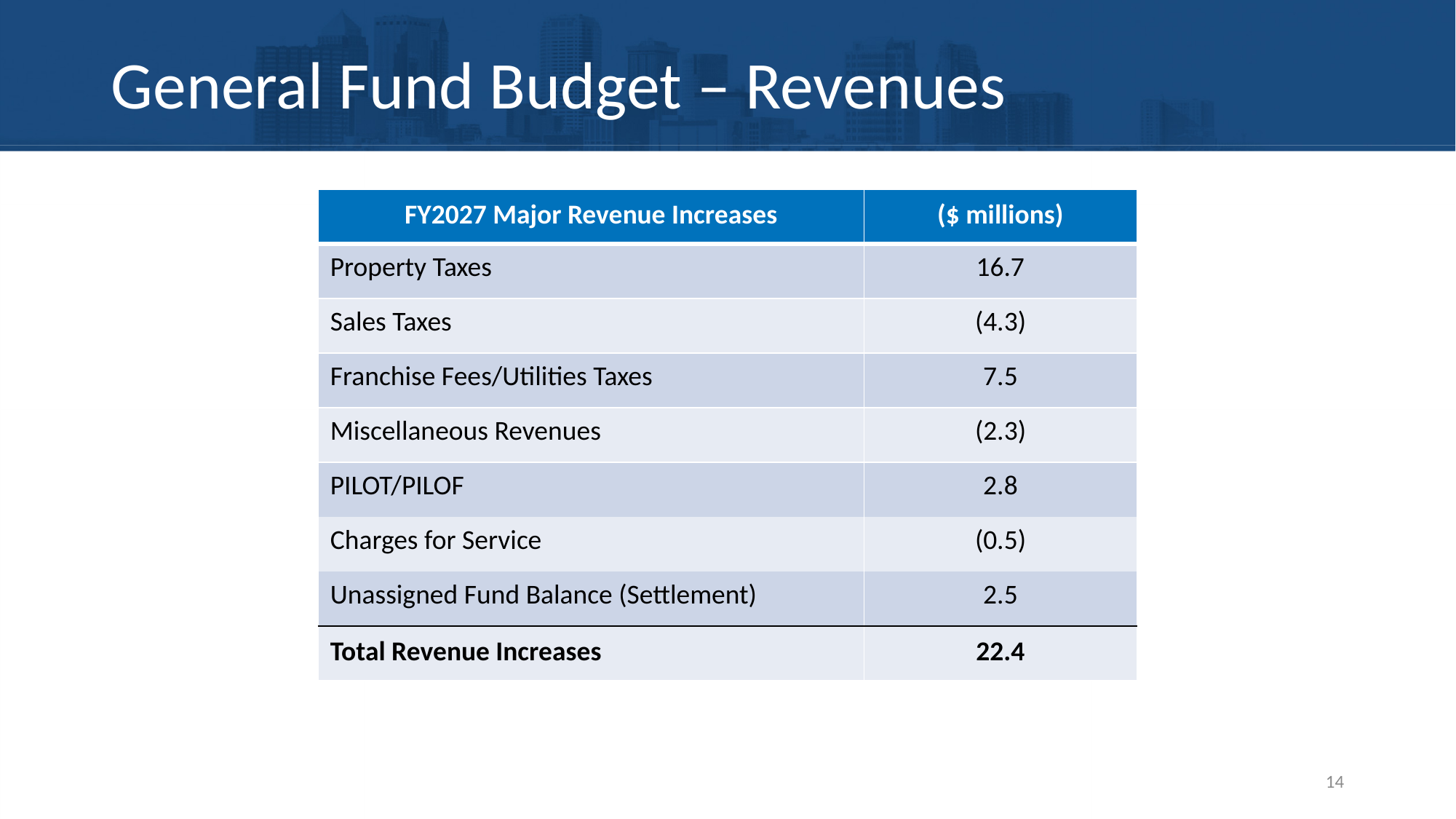

# General Fund Budget – Revenues
| FY2027 Major Revenue Increases | ($ millions) |
| --- | --- |
| Property Taxes | 16.7 |
| Sales Taxes | (4.3) |
| Franchise Fees/Utilities Taxes | 7.5 |
| Miscellaneous Revenues | (2.3) |
| PILOT/PILOF | 2.8 |
| Charges for Service | (0.5) |
| Unassigned Fund Balance (Settlement) | 2.5 |
| Total Revenue Increases | 22.4 |
14